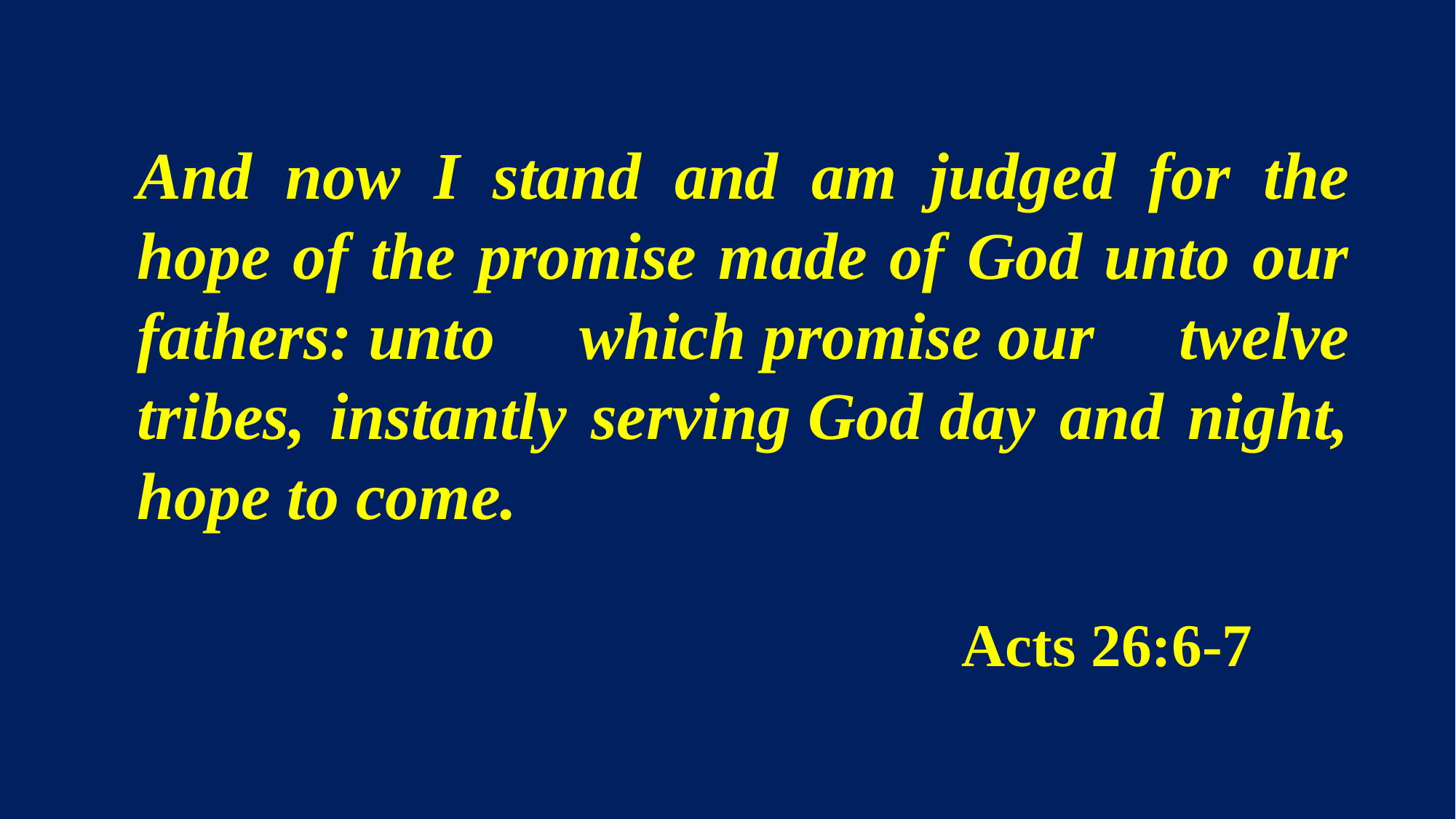

And now I stand and am judged for the hope of the promise made of God unto our fathers: unto which promise our twelve tribes, instantly serving God day and night, hope to come.

 							    Acts 26:6-7